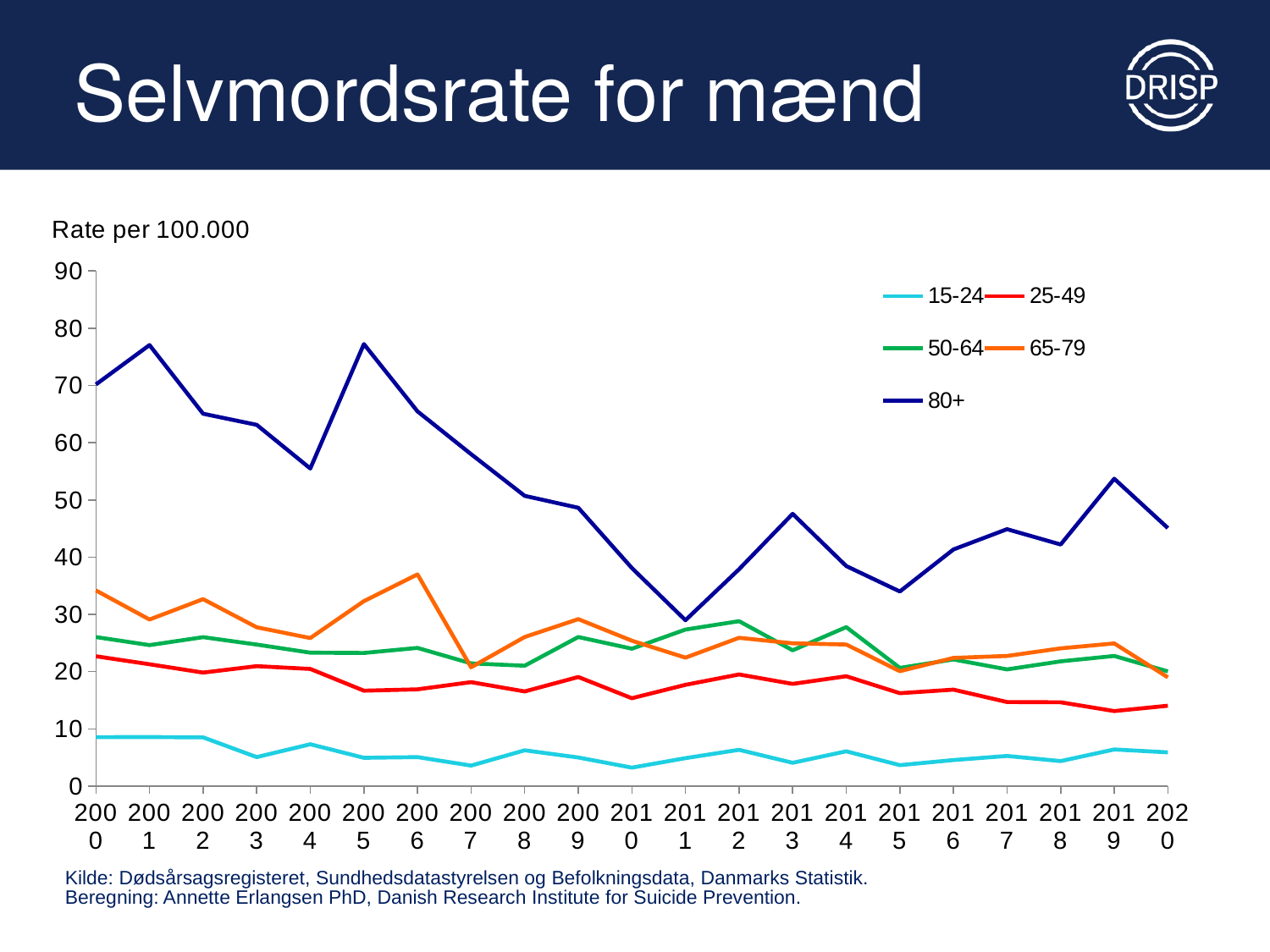

# Selvmordsrate for mænd

### Chart

| Category | 15-24 | 25-49 | 50-64 | 65-79 | 80+ |
|---|---|---|---|---|---|
| 2000 | 8.555159196875314 | 22.684313926778675 | 26.039085797176458 | 34.18402926132207 | 70.18099779908273 |
| 2001 | 8.568739106246127 | 21.28937547099864 | 24.628925709738475 | 29.104731979722338 | 77.05832058255466 |
| 2002 | 8.51654662039151 | 19.834310359633964 | 26.017519741272448 | 32.6637647694131 | 65.06045517868193 |
| 2003 | 5.064827567883338 | 20.957721349722945 | 24.72874138829494 | 27.75174725661901 | 63.120425458459486 |
| 2004 | 7.310089350745114 | 20.46595490690357 | 23.315282099662944 | 25.863545574236703 | 55.489622782736596 |
| 2005 | 4.943320604443136 | 16.670925313261385 | 23.26009727150383 | 32.31067647742033 | 77.22846269164671 |
| 2006 | 5.067581623058194 | 16.905692797545186 | 24.140228178920125 | 36.98539275378421 | 65.47473583635717 |
| 2007 | 3.585227550135867 | 18.164269723794554 | 21.43553472082022 | 20.75383560290782 | 58.00109614906589 |
| 2008 | 6.255960289853768 | 16.54373602971424 | 21.039017164551606 | 26.045346149748543 | 50.72064057156494 |
| 2009 | 5.0005341008220965 | 19.06682647762183 | 26.05098470676603 | 29.176422321459523 | 48.634194714555 |
| 2010 | 3.2279289724087676 | 15.35076801352064 | 24.001912001025943 | 25.39807617418506 | 38.09702307995423 |
| 2011 | 4.88641257636162 | 17.690024247828035 | 27.345236455831287 | 22.443806326684374 | 28.982745331020087 |
| 2012 | 6.3393353084401705 | 19.5082759398004 | 28.811063141881498 | 25.902649816885493 | 37.88888997543217 |
| 2013 | 4.075696735352667 | 17.855930752267252 | 23.72732809219068 | 24.944134797049568 | 47.57576425661414 |
| 2014 | 6.082484389585949 | 19.189405080419128 | 27.77525290216193 | 24.73793709933234 | 38.44719074696886 |
| 2015 | 3.6640553376078713 | 16.229702658993293 | 20.65241273901038 | 20.072931013083316 | 33.99868224933537 |
| 2016 | 4.551076732165761 | 16.8526975595056 | 22.125307177896094 | 22.394455703644248 | 41.347940184369264 |
| 2017 | 5.2699842448602325 | 14.686974462232119 | 20.386929306719797 | 22.734884462487173 | 44.89672042245799 |
| 2018 | 4.36914714437722 | 14.64920100662836 | 21.79397636387744 | 24.061625454048137 | 42.21396035975915 |
| 2019 | 6.403478763605248 | 13.106054551826057 | 22.73429711281471 | 24.925978649221086 | 53.7078153681647 |
| 2020 | 5.899966585003606 | 14.040281089771952 | 20.03624930598775 | 18.999166981333694 | 45.0895391445174 |
Kilde: Dødsårsagsregisteret, Sundhedsdatastyrelsen og Befolkningsdata, Danmarks Statistik.
Beregning: Annette Erlangsen PhD, Danish Research Institute for Suicide Prevention.